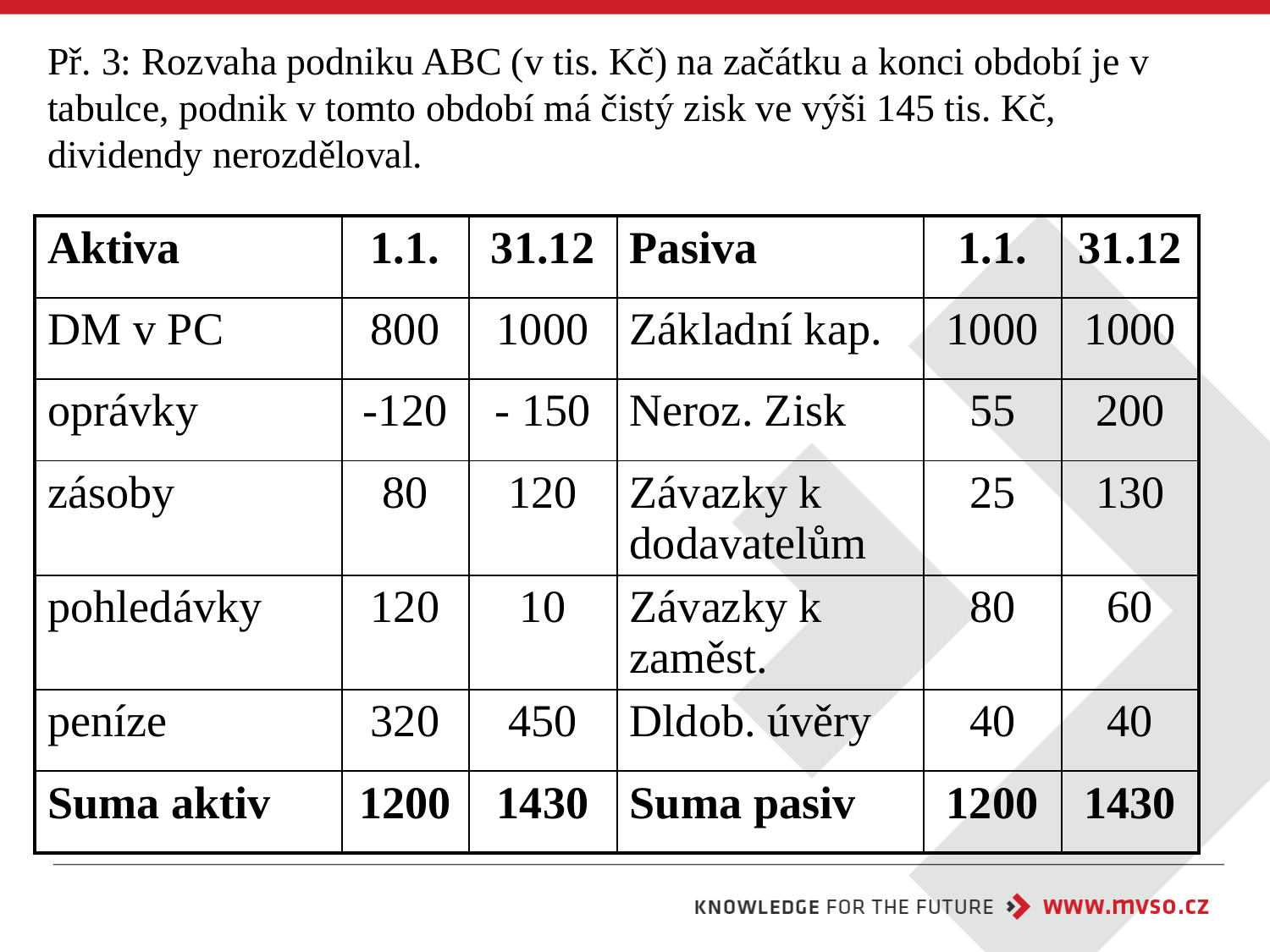

# Př. 3: Rozvaha podniku ABC (v tis. Kč) na začátku a konci období je v tabulce, podnik v tomto období má čistý zisk ve výši 145 tis. Kč, dividendy nerozděloval.
| Aktiva | 1.1. | 31.12 | Pasiva | 1.1. | 31.12 |
| --- | --- | --- | --- | --- | --- |
| DM v PC | 800 | 1000 | Základní kap. | 1000 | 1000 |
| oprávky | -120 | - 150 | Neroz. Zisk | 55 | 200 |
| zásoby | 80 | 120 | Závazky k dodavatelům | 25 | 130 |
| pohledávky | 120 | 10 | Závazky k zaměst. | 80 | 60 |
| peníze | 320 | 450 | Dldob. úvěry | 40 | 40 |
| Suma aktiv | 1200 | 1430 | Suma pasiv | 1200 | 1430 |